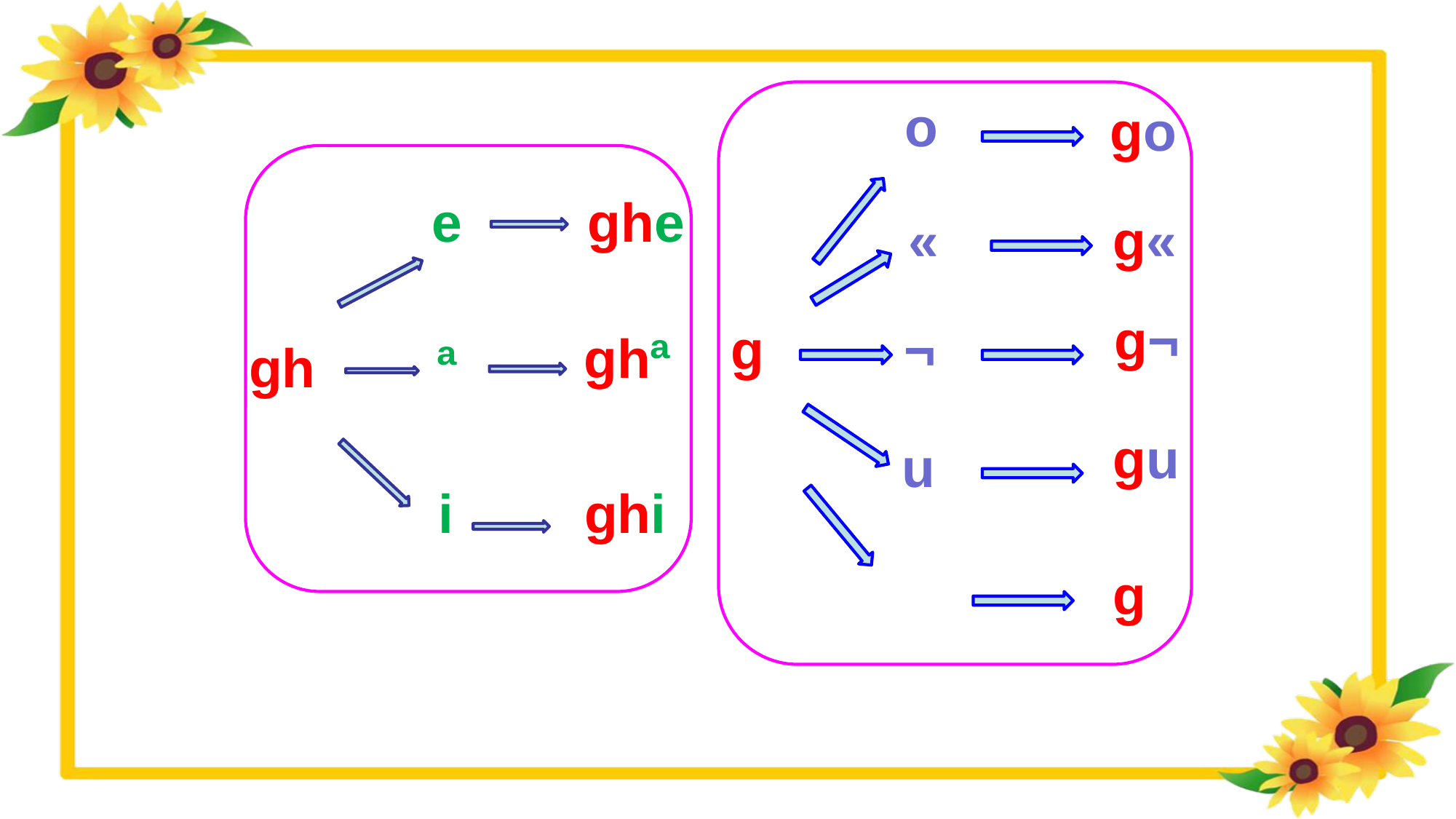

o
go

e
ghe
«
g«

g¬
g
¬
ghª
ª
gh

gu

u

i
ghi

g­
­